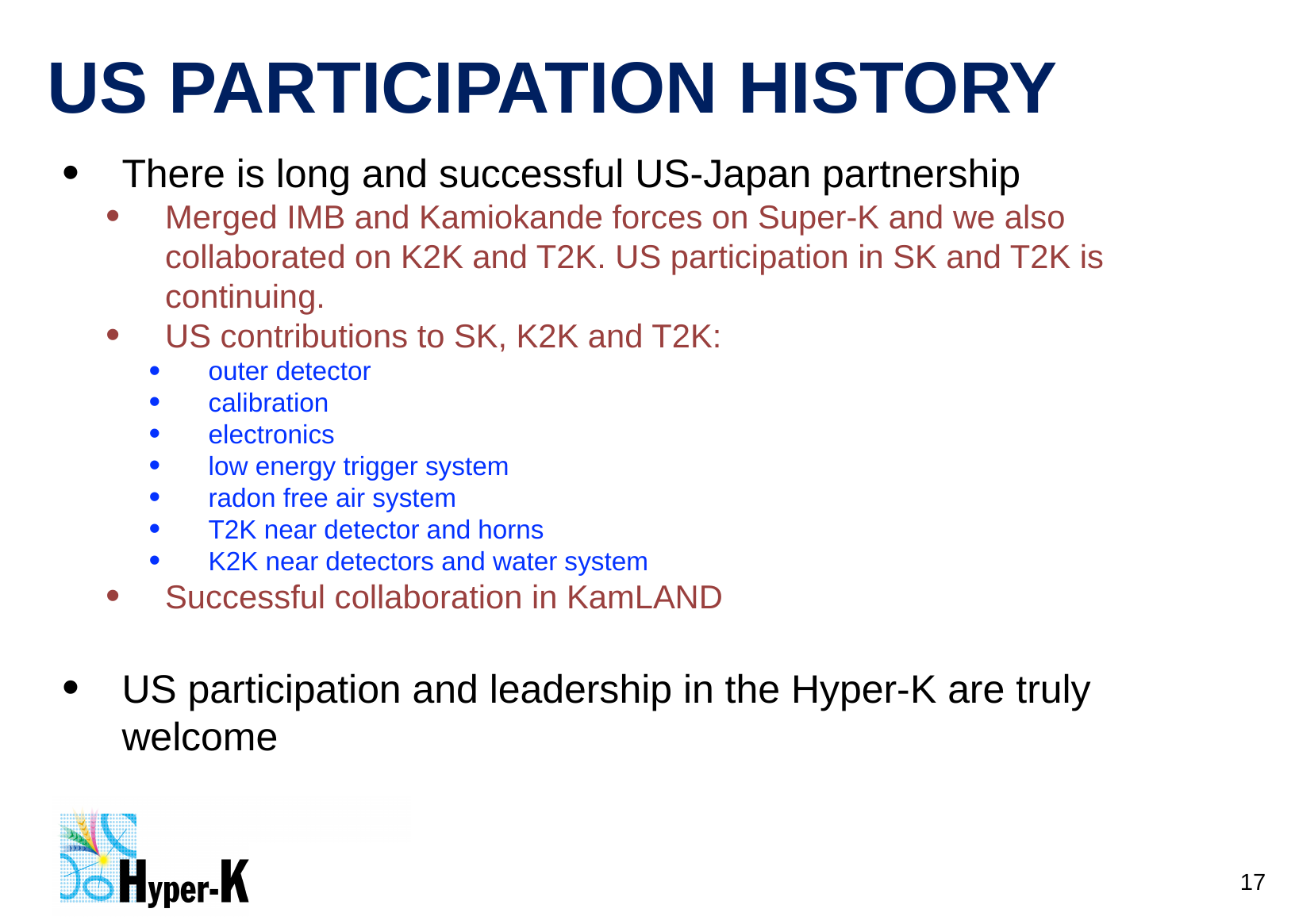

# US PARTICIPATION HISTORY
There is long and successful US-Japan partnership
Merged IMB and Kamiokande forces on Super-K and we also collaborated on K2K and T2K. US participation in SK and T2K is continuing.
US contributions to SK, K2K and T2K:
outer detector
calibration
electronics
low energy trigger system
radon free air system
T2K near detector and horns
K2K near detectors and water system
Successful collaboration in KamLAND

US participation and leadership in the Hyper-K are truly welcome
17